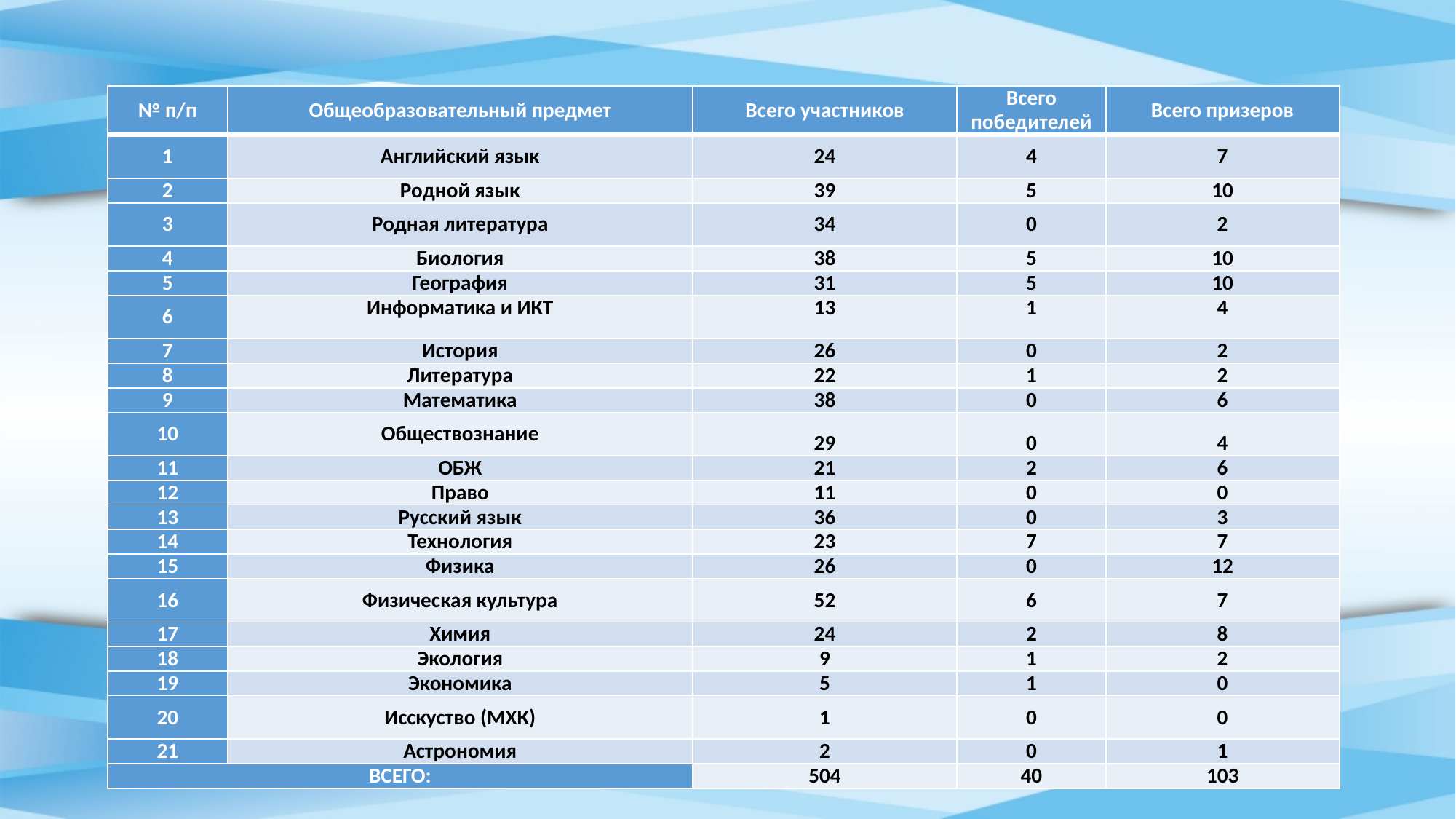

| № п/п | Общеобразовательный предмет | Всего участников | Всего победителей | Всего призеров |
| --- | --- | --- | --- | --- |
| 1 | Английский язык | 24 | 4 | 7 |
| 2 | Родной язык | 39 | 5 | 10 |
| 3 | Родная литература | 34 | 0 | 2 |
| 4 | Биология | 38 | 5 | 10 |
| 5 | География | 31 | 5 | 10 |
| 6 | Информатика и ИКТ | 13 | 1 | 4 |
| 7 | История | 26 | 0 | 2 |
| 8 | Литература | 22 | 1 | 2 |
| 9 | Математика | 38 | 0 | 6 |
| 10 | Обществознание | 29 | 0 | 4 |
| 11 | ОБЖ | 21 | 2 | 6 |
| 12 | Право | 11 | 0 | 0 |
| 13 | Русский язык | 36 | 0 | 3 |
| 14 | Технология | 23 | 7 | 7 |
| 15 | Физика | 26 | 0 | 12 |
| 16 | Физическая культура | 52 | 6 | 7 |
| 17 | Химия | 24 | 2 | 8 |
| 18 | Экология | 9 | 1 | 2 |
| 19 | Экономика | 5 | 1 | 0 |
| 20 | Исскуство (МХК) | 1 | 0 | 0 |
| 21 | Астрономия | 2 | 0 | 1 |
| ВСЕГО: |  | 504 | 40 | 103 |